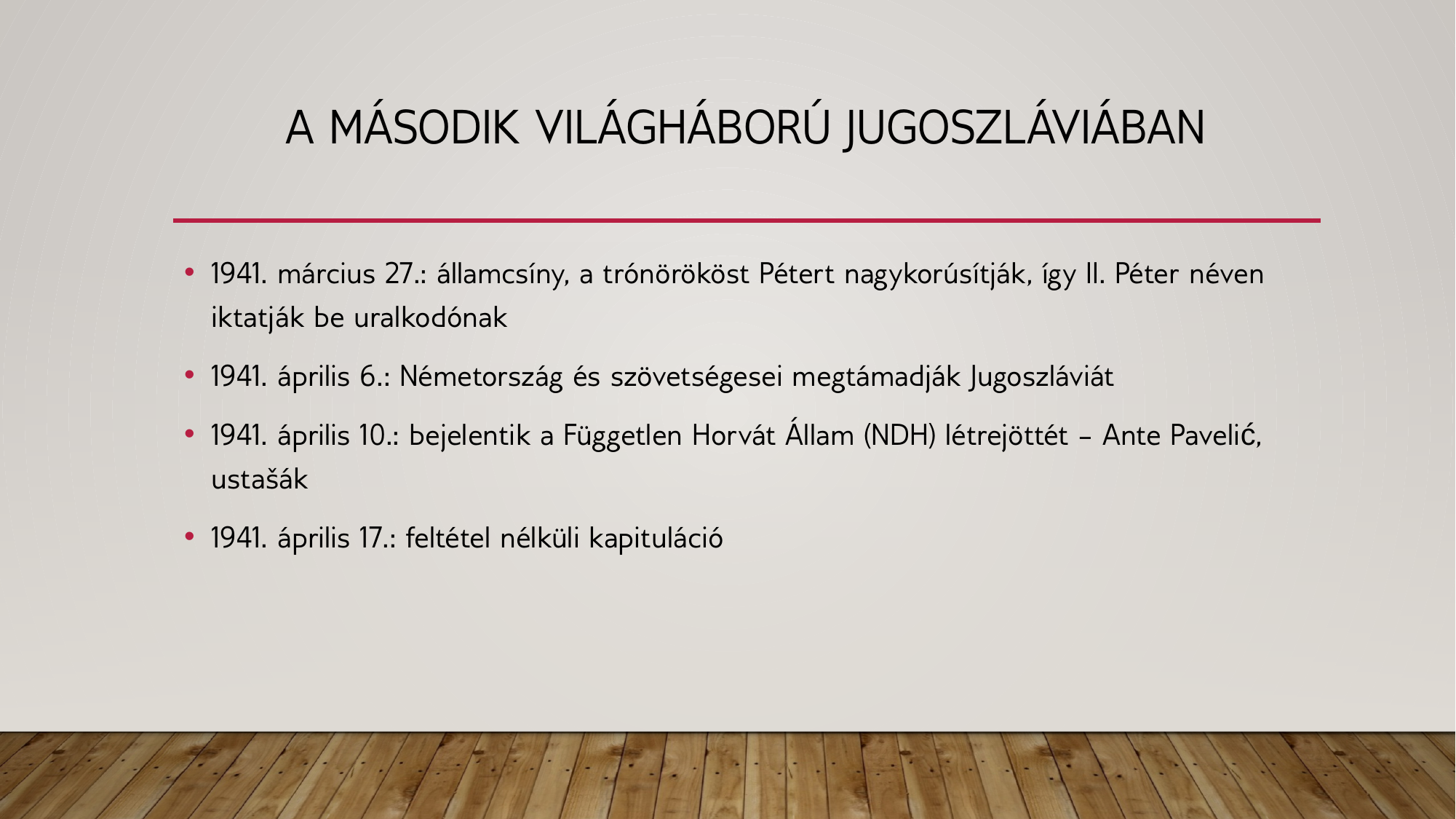

# A második világháború Jugoszláviában
1941. március 27.: államcsíny, a trónörököst Pétert nagykorúsítják, így II. Péter néven iktatják be uralkodónak
1941. április 6.: Németország és szövetségesei megtámadják Jugoszláviát
1941. április 10.: bejelentik a Független Horvát Állam (NDH) létrejöttét – Ante Pavelić, ustašák
1941. április 17.: feltétel nélküli kapituláció